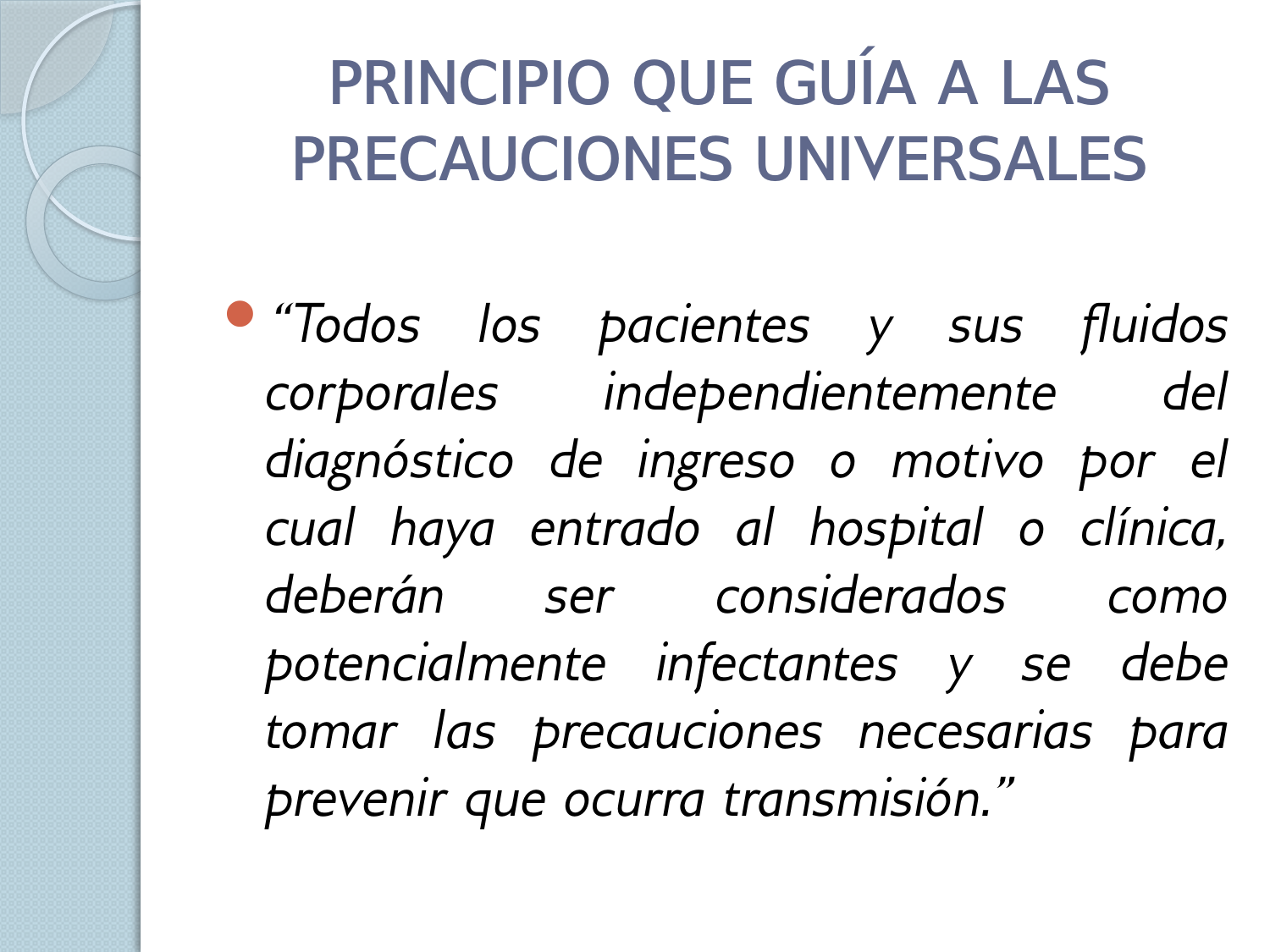

# PRINCIPIO QUE GUÍA A LAS PRECAUCIONES UNIVERSALES

“Todos los pacientes y sus fluidos corporales independientemente del diagnóstico de ingreso o motivo por el cual haya entrado al hospital o clínica, deberán ser considerados como potencialmente infectantes y se debe tomar las precauciones necesarias para prevenir que ocurra transmisión.”